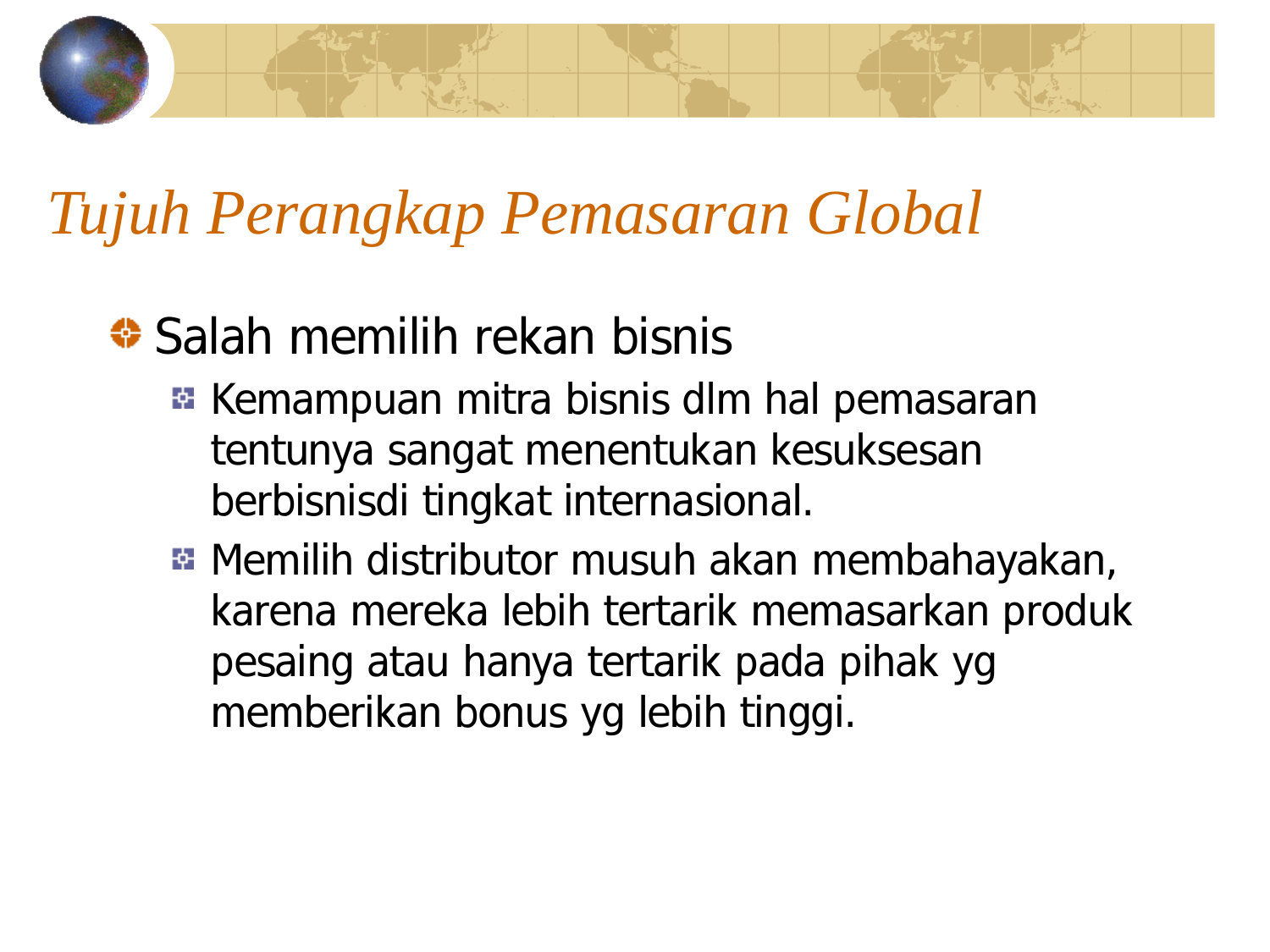

# Tujuh Perangkap Pemasaran Global
Salah memilih rekan bisnis
Kemampuan mitra bisnis dlm hal pemasaran tentunya sangat menentukan kesuksesan berbisnisdi tingkat internasional.
Memilih distributor musuh akan membahayakan, karena mereka lebih tertarik memasarkan produk pesaing atau hanya tertarik pada pihak yg memberikan bonus yg lebih tinggi.